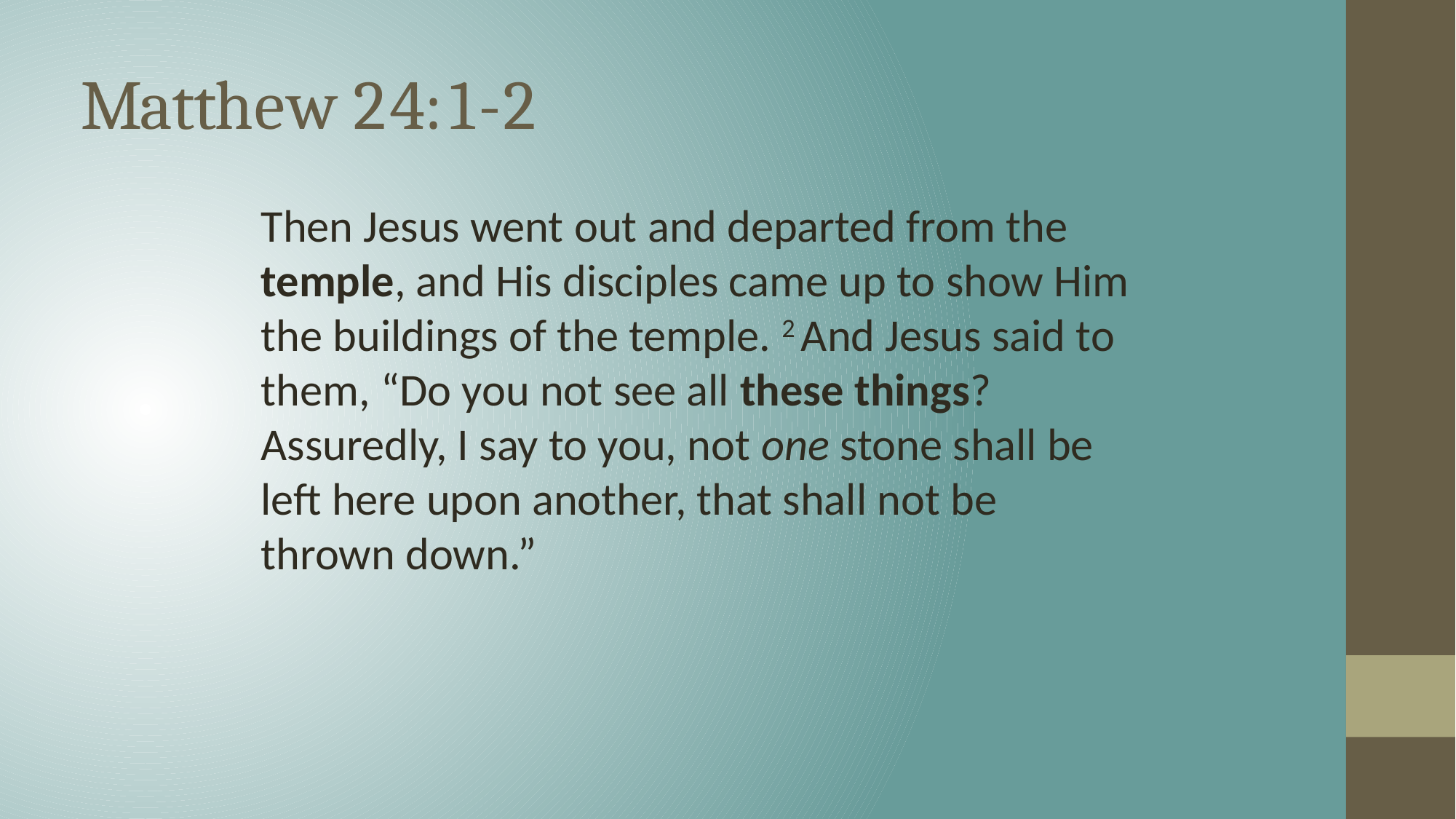

# Matthew 24:1-2
Then Jesus went out and departed from the temple, and His disciples came up to show Him the buildings of the temple. 2 And Jesus said to them, “Do you not see all these things? Assuredly, I say to you, not one stone shall be left here upon another, that shall not be thrown down.”